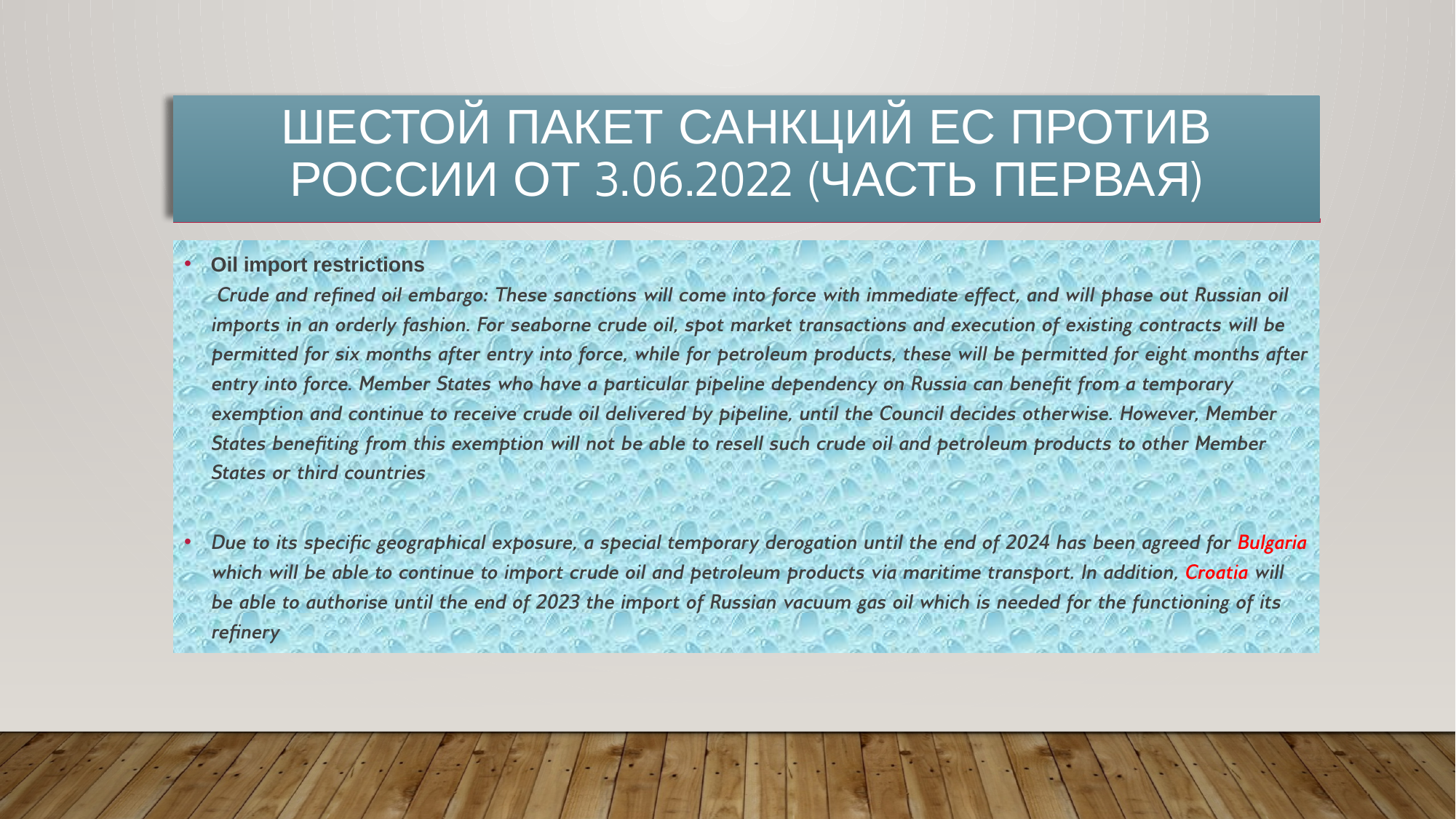

# Шестой пакет санкций ЕС против России от 3.06.2022 (часть первая)
Oil import restrictions
 Crude and refined oil embargo: These sanctions will come into force with immediate effect, and will phase out Russian oil imports in an orderly fashion. For seaborne crude oil, spot market transactions and execution of existing contracts will be permitted for six months after entry into force, while for petroleum products, these will be permitted for eight months after entry into force. Member States who have a particular pipeline dependency on Russia can benefit from a temporary exemption and continue to receive crude oil delivered by pipeline, until the Council decides otherwise. However, Member States benefiting from this exemption will not be able to resell such crude oil and petroleum products to other Member States or third countries
Due to its specific geographical exposure, a special temporary derogation until the end of 2024 has been agreed for Bulgaria which will be able to continue to import crude oil and petroleum products via maritime transport. In addition, Croatia will be able to authorise until the end of 2023 the import of Russian vacuum gas oil which is needed for the functioning of its refinery